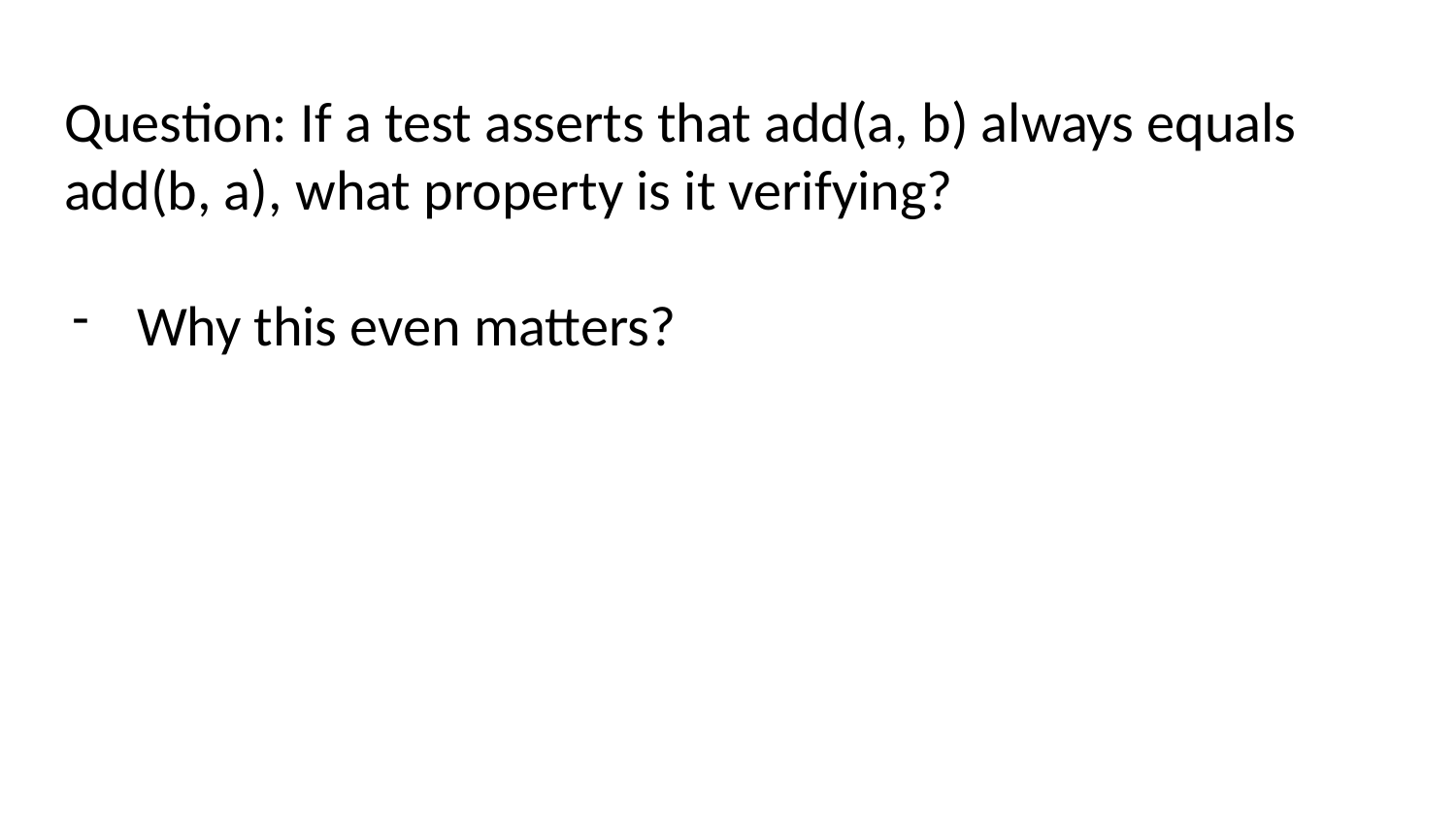

# Question: If a test asserts that add(a, b) always equals add(b, a), what property is it verifying?

Why this even matters?